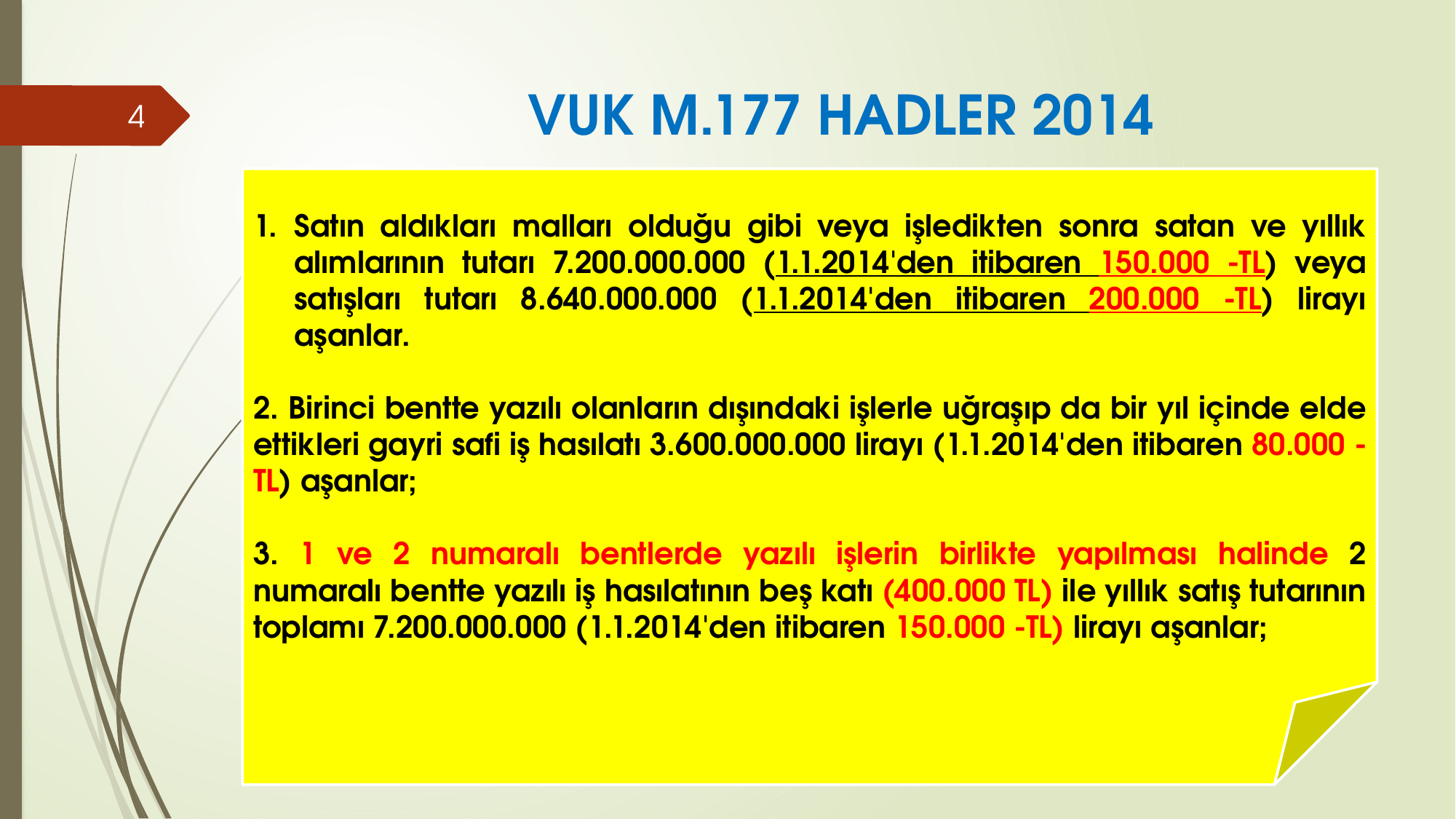

# VUK M.177 HADLER 2014
4
Satın aldıkları malları olduğu gibi veya işledikten sonra satan ve yıllık alımlarının tutarı 7.200.000.000 (1.1.2014'den itibaren 150.000 -TL) veya satışları tutarı 8.640.000.000 (1.1.2014'den itibaren 200.000 -TL) lirayı aşanlar.

2. Birinci bentte yazılı olanların dışındaki işlerle uğraşıp da bir yıl içinde elde ettikleri gayri safi iş hasılatı 3.600.000.000 lirayı (1.1.2014'den itibaren 80.000 -TL) aşanlar;

3. 1 ve 2 numaralı bentlerde yazılı işlerin birlikte yapılması halinde 2 numaralı bentte yazılı iş hasılatının beş katı (400.000 TL) ile yıllık satış tutarının toplamı 7.200.000.000 (1.1.2014'den itibaren 150.000 -TL) lirayı aşanlar;